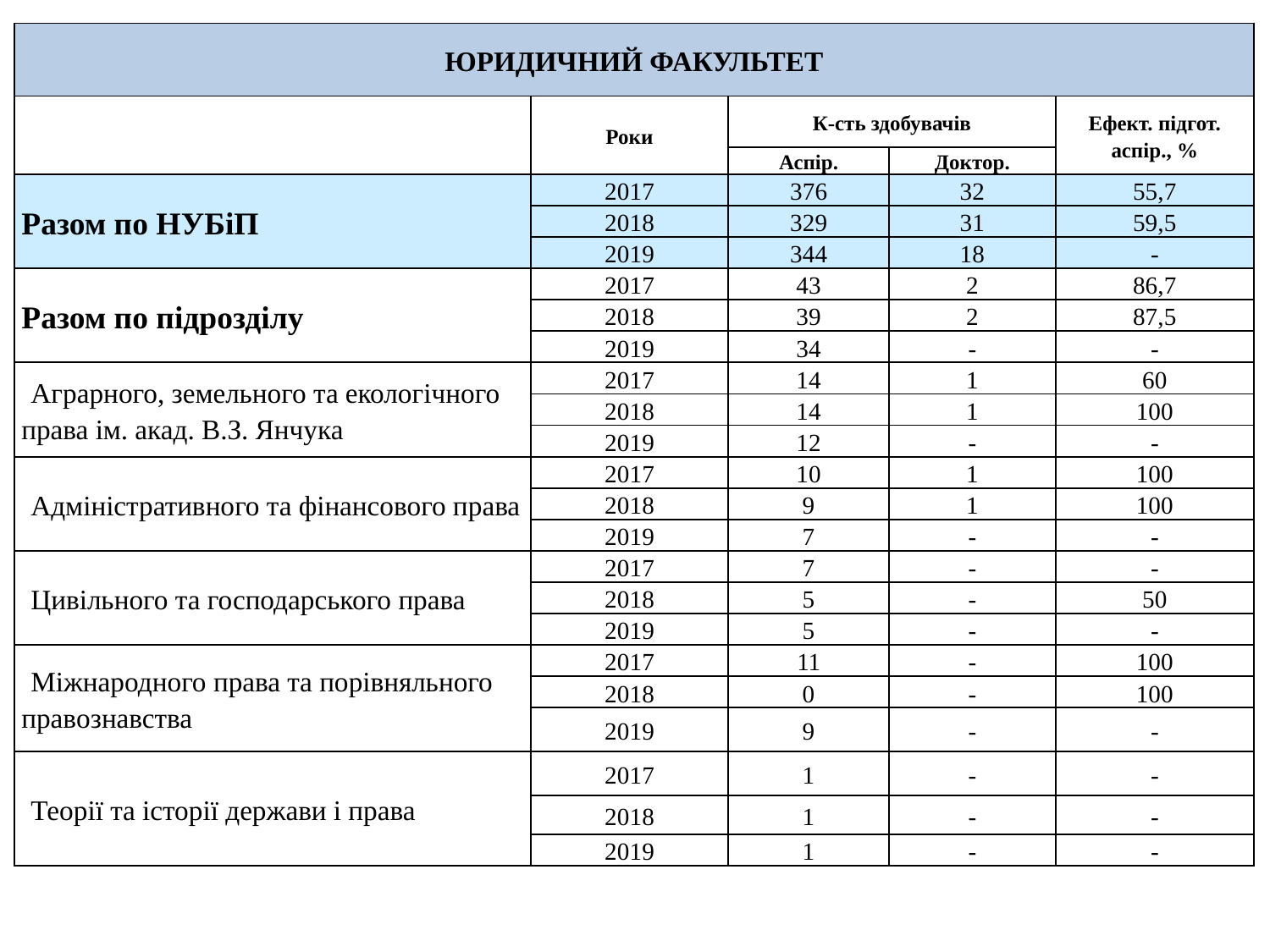

| ЮРИДИЧНИЙ ФАКУЛЬТЕТ |  |  |  |  |
| --- | --- | --- | --- | --- |
|  | Роки | К-сть здобувачів |  | Ефект. підгот. аспір., % |
|  |  | Аспір. | Доктор. |  |
| Разом по НУБіП | 2017 | 376 | 32 | 55,7 |
|  | 2018 | 329 | 31 | 59,5 |
|  | 2019 | 344 | 18 | - |
| Разом по підрозділу | 2017 | 43 | 2 | 86,7 |
|  | 2018 | 39 | 2 | 87,5 |
|  | 2019 | 34 | - | - |
| Аграрного, земельного та екологічного права ім. акад. В.З. Янчука | 2017 | 14 | 1 | 60 |
|  | 2018 | 14 | 1 | 100 |
|  | 2019 | 12 | - | - |
| Адміністративного та фінансового права | 2017 | 10 | 1 | 100 |
|  | 2018 | 9 | 1 | 100 |
|  | 2019 | 7 | - | - |
| Цивільного та господарського права | 2017 | 7 | - | - |
|  | 2018 | 5 | - | 50 |
|  | 2019 | 5 | - | - |
| Міжнародного права та порівняльного правознавства | 2017 | 11 | - | 100 |
|  | 2018 | 0 | - | 100 |
|  | 2019 | 9 | - | - |
| Теорії та історії держави і права | 2017 | 1 | - | - |
|  | 2018 | 1 | - | - |
|  | 2019 | 1 | - | - |